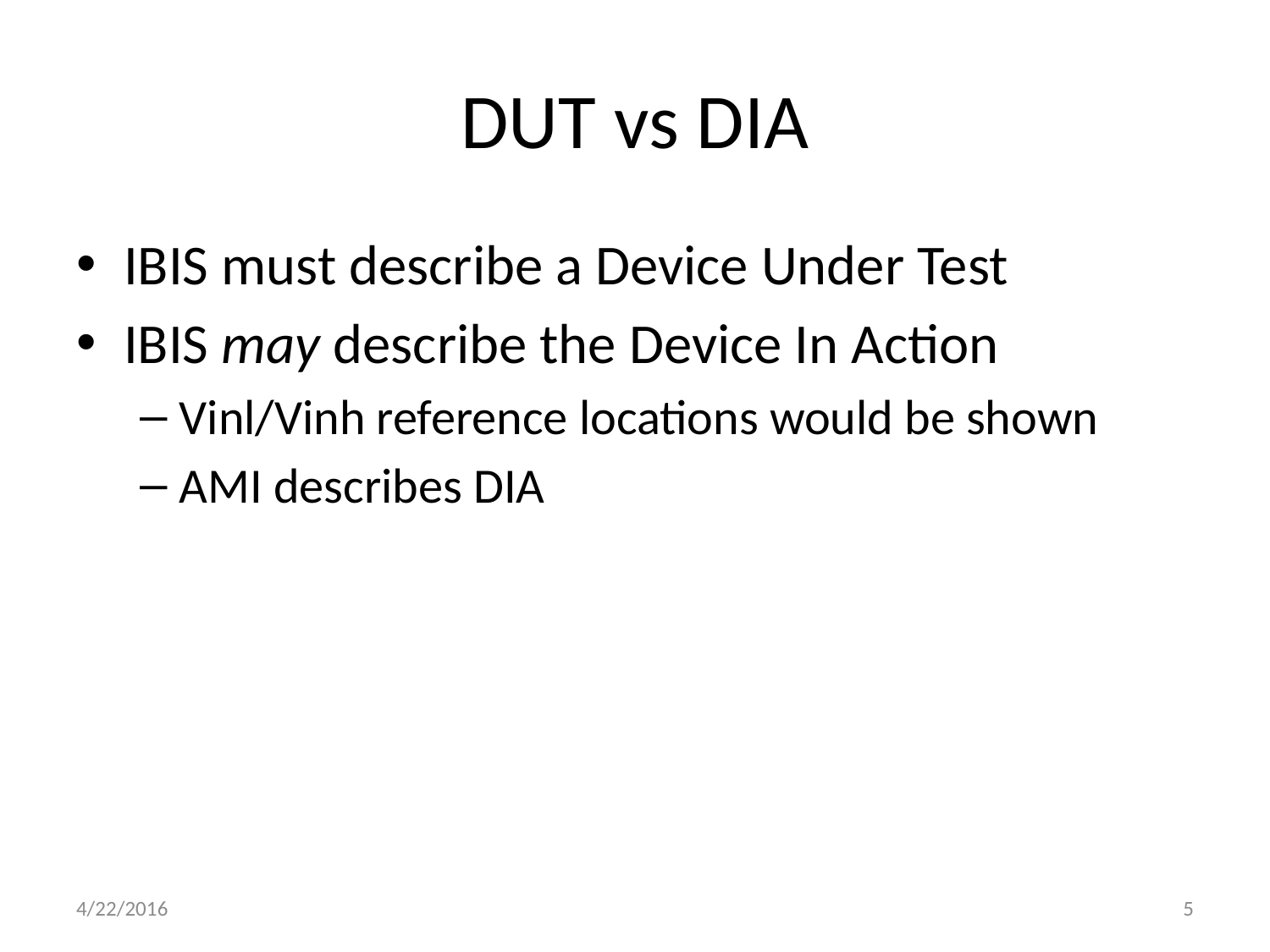

# DUT vs DIA
IBIS must describe a Device Under Test
IBIS may describe the Device In Action
Vinl/Vinh reference locations would be shown
AMI describes DIA
4/22/2016
5